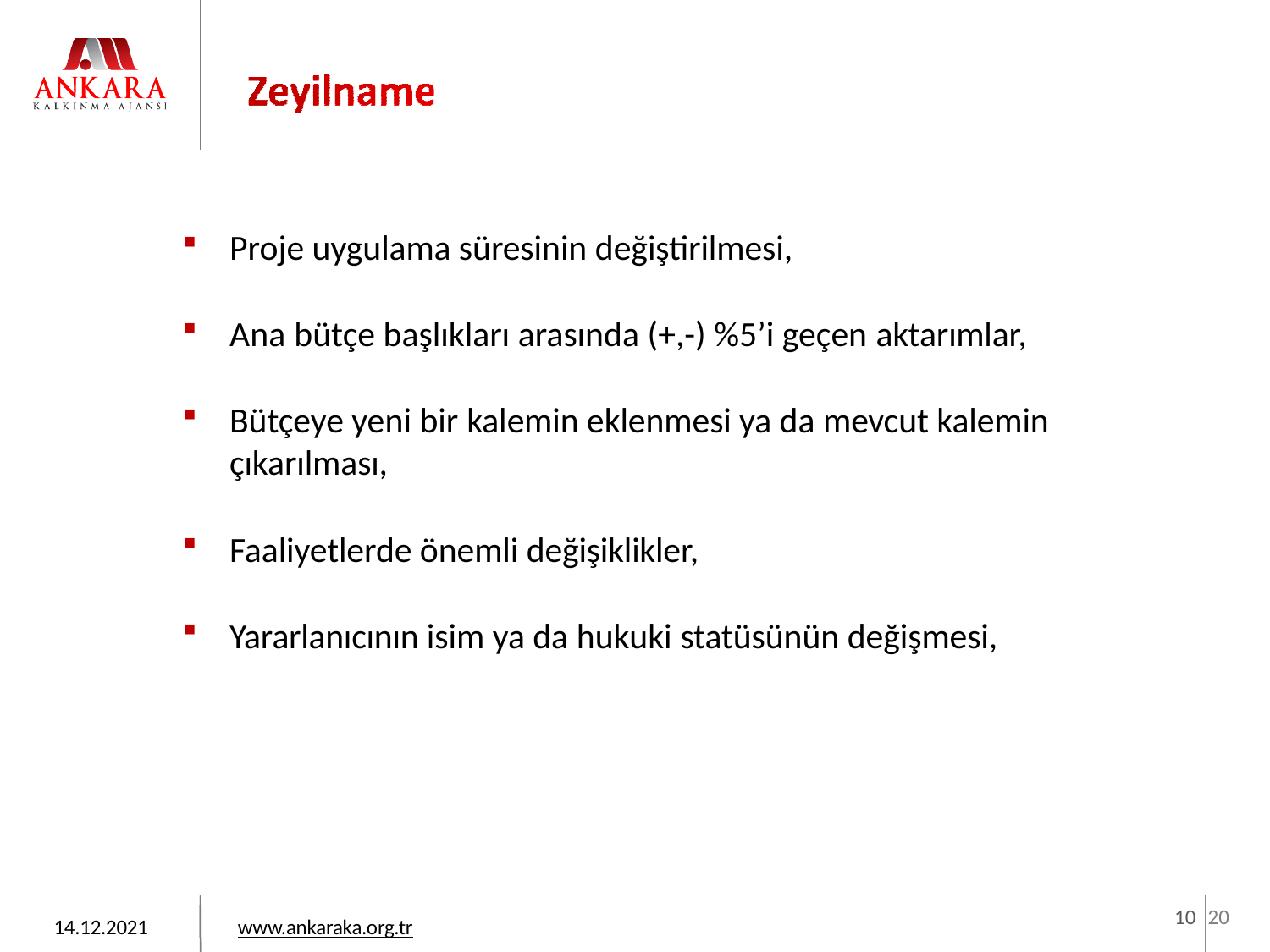

Proje uygulama süresinin değiştirilmesi,

Ana bütçe başlıkları arasında (+,-) %5’i geçen aktarımlar,

Bütçeye yeni bir kalemin eklenmesi ya da mevcut kalemin çıkarılması,

Faaliyetlerde önemli değişiklikler,

Yararlanıcının isim ya da hukuki statüsünün değişmesi,

10
20
14.12.2021
www.ankaraka.org.tr